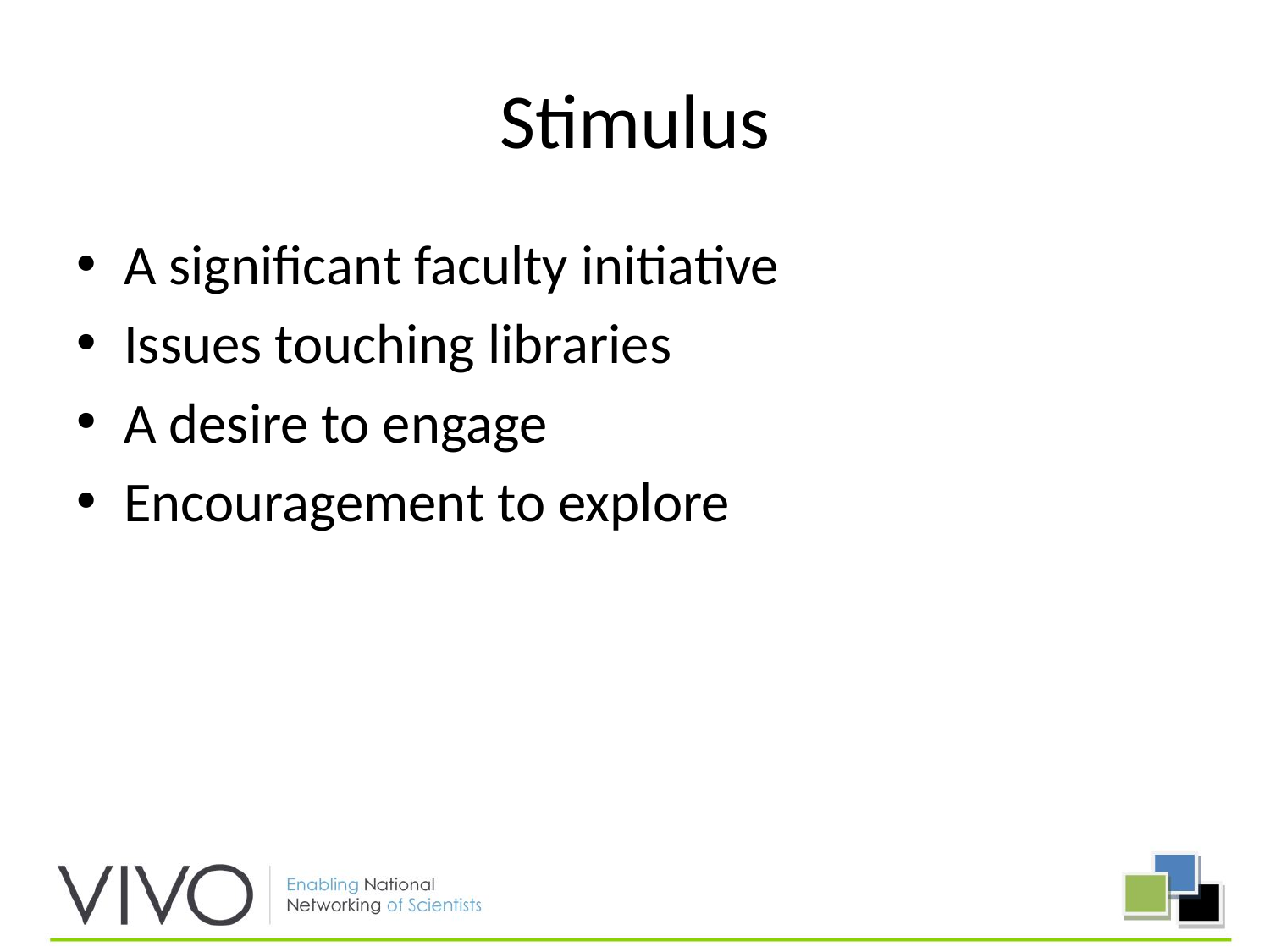

# Stimulus
A significant faculty initiative
Issues touching libraries
A desire to engage
Encouragement to explore